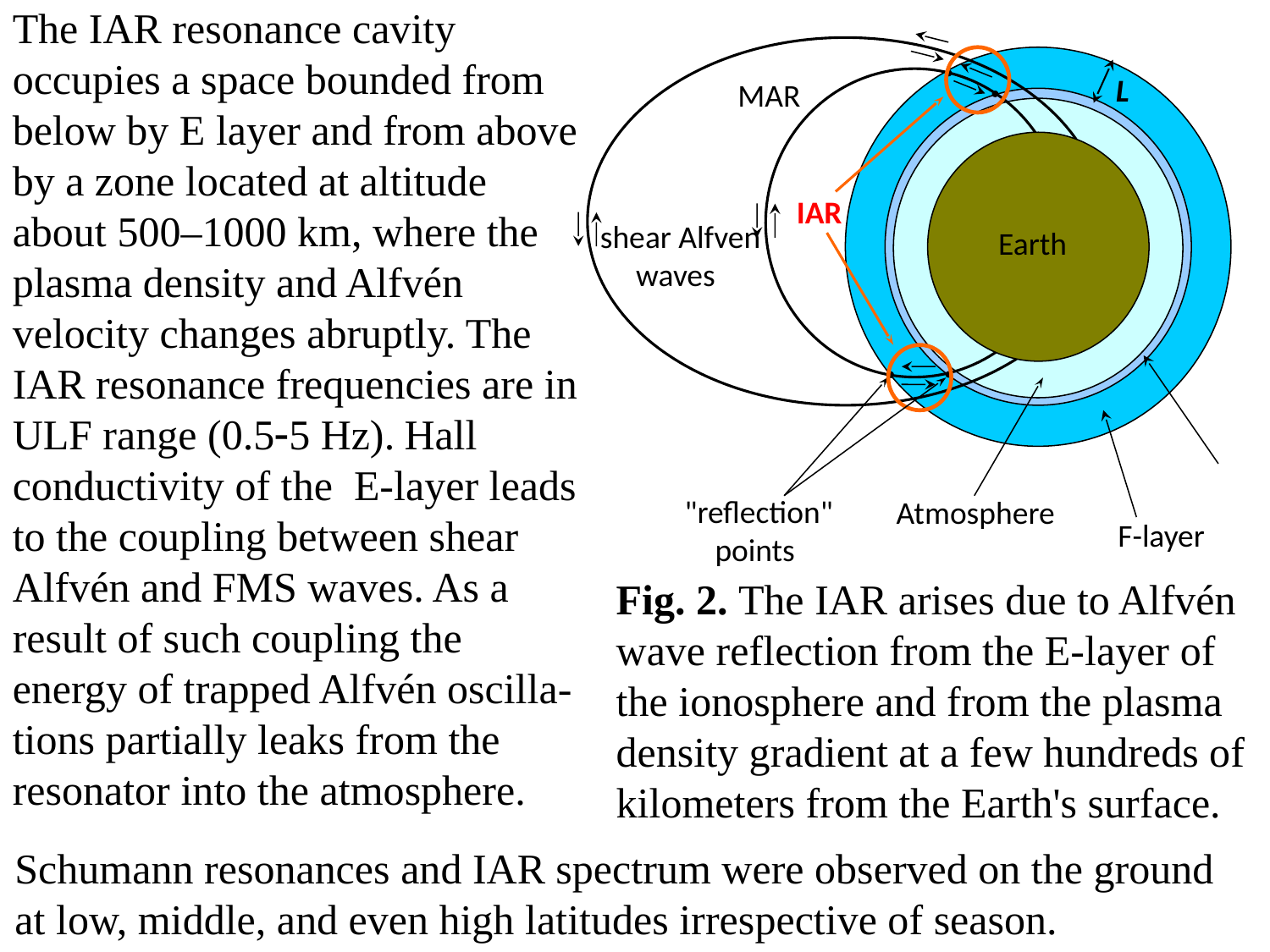

The IAR resonance cavity occupies a space bounded from below by E layer and from above by a zone located at altitude about 500–1000 km, where the plasma density and Alfvén velocity changes abruptly. The IAR resonance frequencies are in ULF range (0.5−5 Hz). Hall conductivity of the  E-layer leads to the coupling between shear Alfvén and FMS waves. As a result of such coupling the energy of trapped Alfvén oscilla-tions partially leaks from the resonator into the atmosphere.

L
MAR

Earth
IAR

shear Alfven
     waves

 Atmosphere
 F-layer
 "reflection"
     points
Fig. 2. The IAR arises due to Alfvén wave reflection from the E-layer of the ionosphere and from the plasma density gradient at a few hundreds of kilometers from the Earth's surface.
Schumann resonances and IAR spectrum were observed on the ground at low, middle, and even high latitudes irrespective of season.